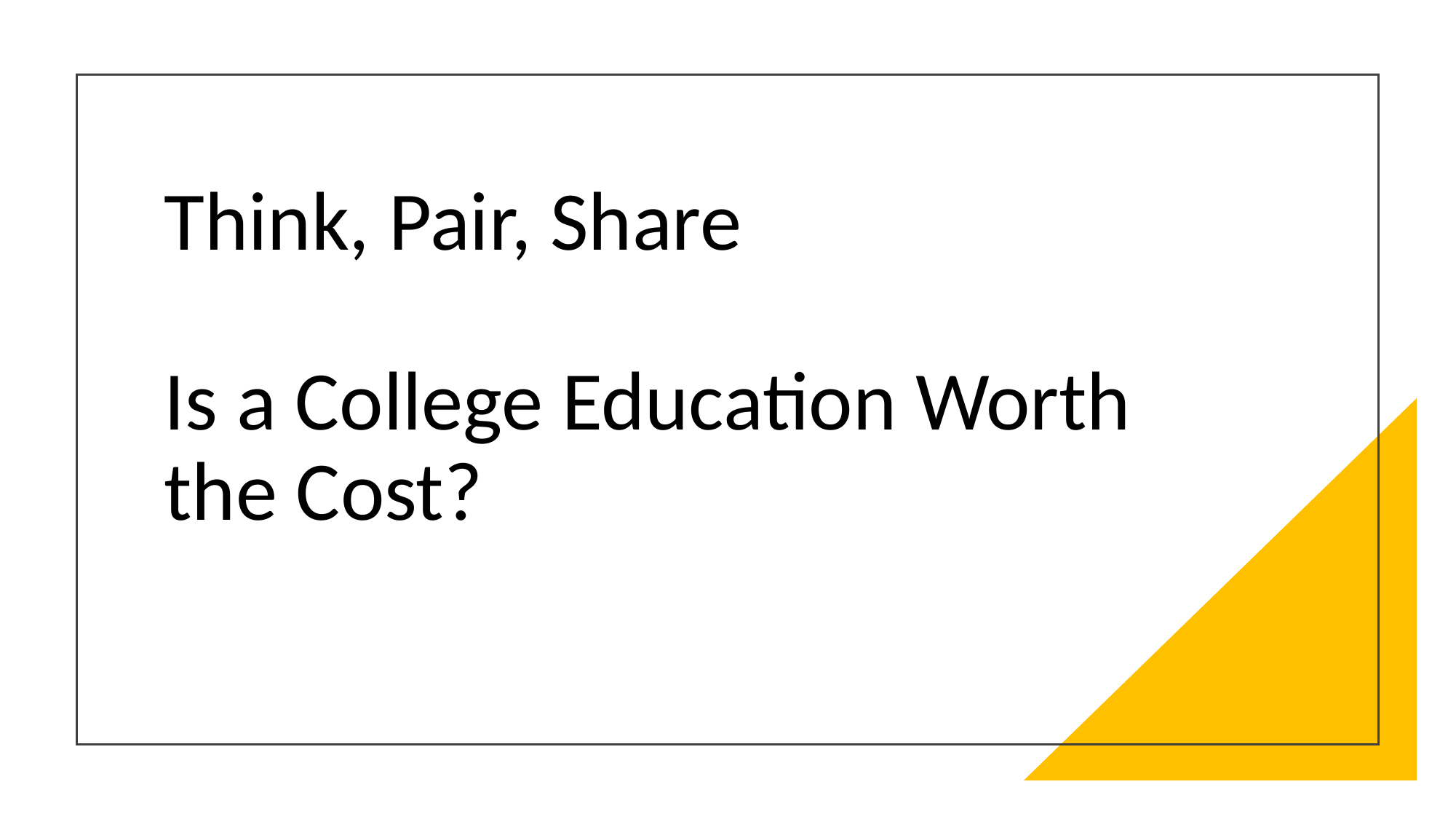

# Think, Pair, Share Is a College Education Worth the Cost?